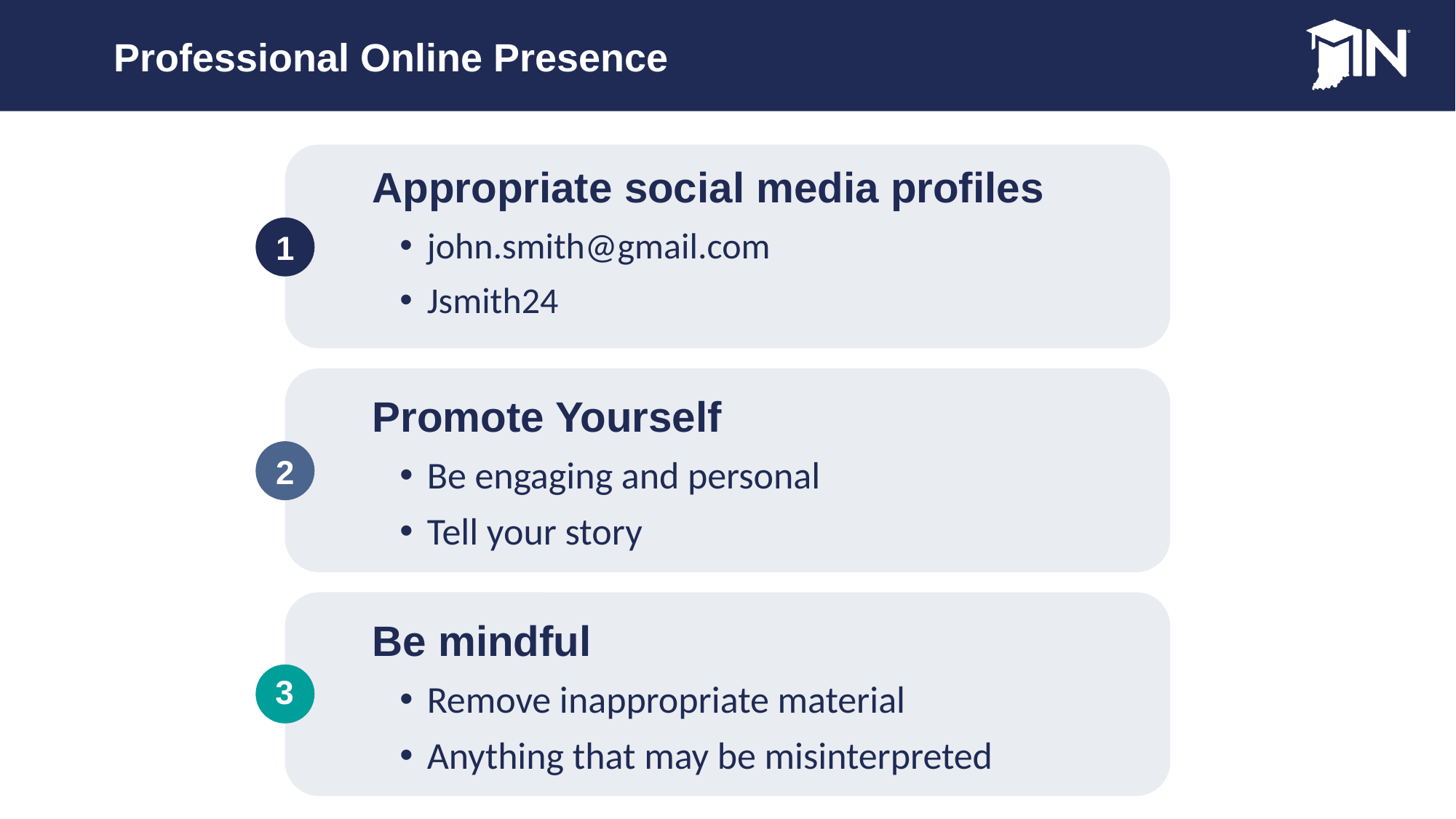

# Professional Online Presence
Appropriate social media profiles
john.smith@gmail.com
Jsmith24
Promote Yourself
Be engaging and personal
Tell your story
Be mindful
Remove inappropriate material
Anything that may be misinterpreted